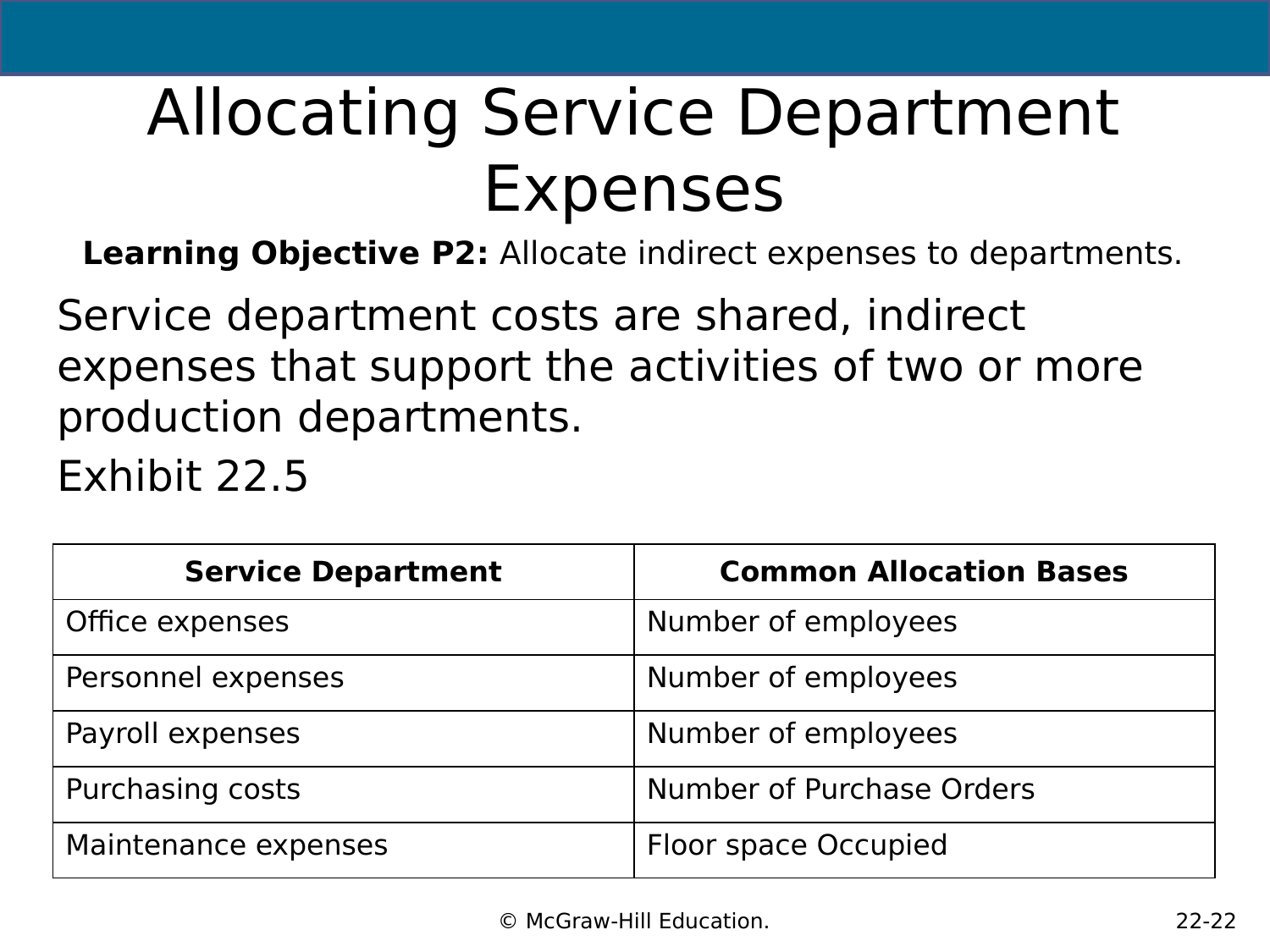

# Allocating Service Department Expenses
Learning Objective P2: Allocate indirect expenses to departments.
Service department costs are shared, indirect expenses that support the activities of two or more production departments.
Exhibit 22.5
| Service Department | Common Allocation Bases |
| --- | --- |
| Office expenses | Number of employees |
| Personnel expenses | Number of employees |
| Payroll expenses | Number of employees |
| Purchasing costs | Number of Purchase Orders |
| Maintenance expenses | Floor space Occupied |